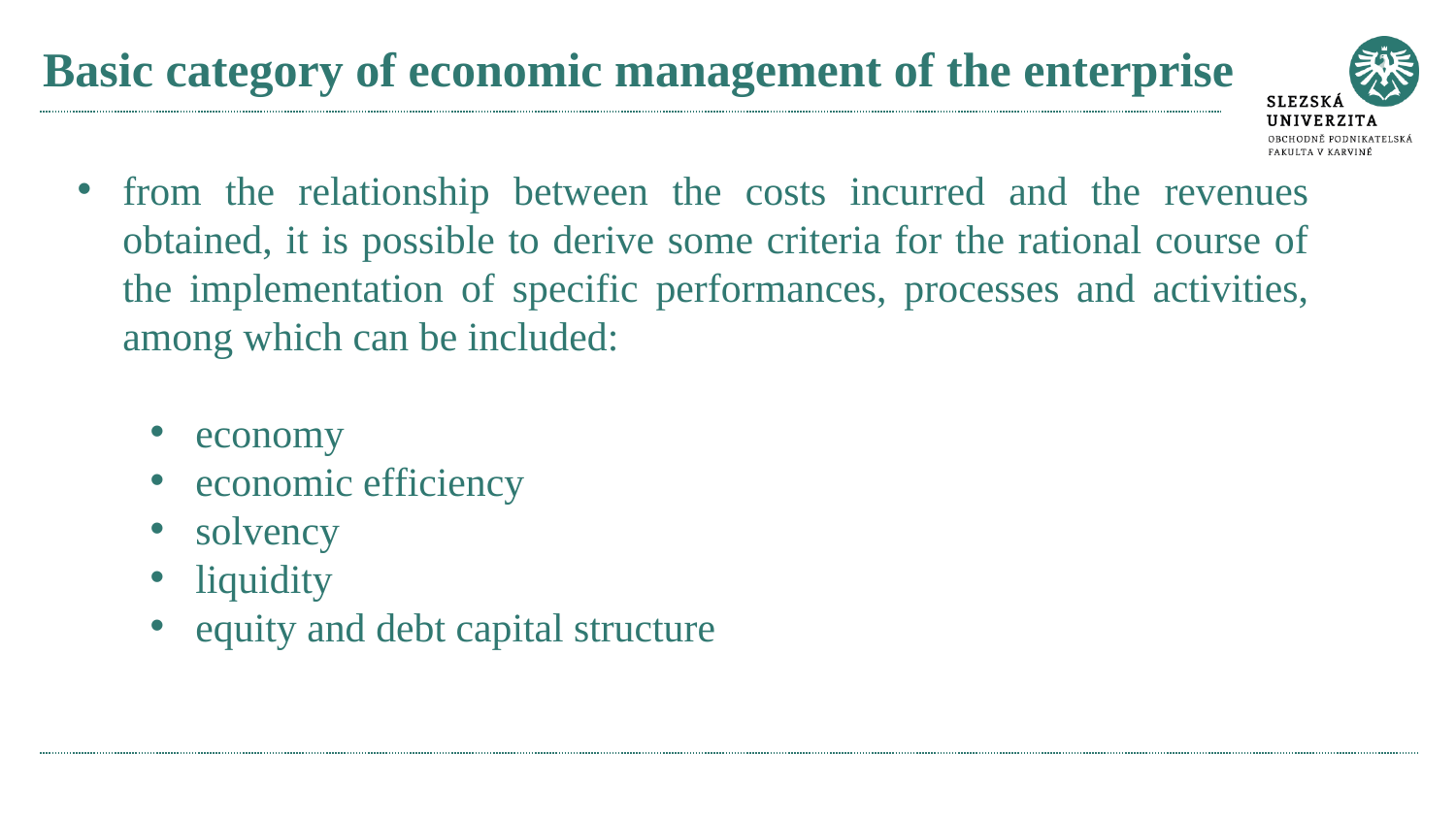

# Basic category of economic management of the enterprise

from the relationship between the costs incurred and the revenues obtained, it is possible to derive some criteria for the rational course of the implementation of specific performances, processes and activities, among which can be included:

economy
economic efficiency
solvency
liquidity
equity and debt capital structure